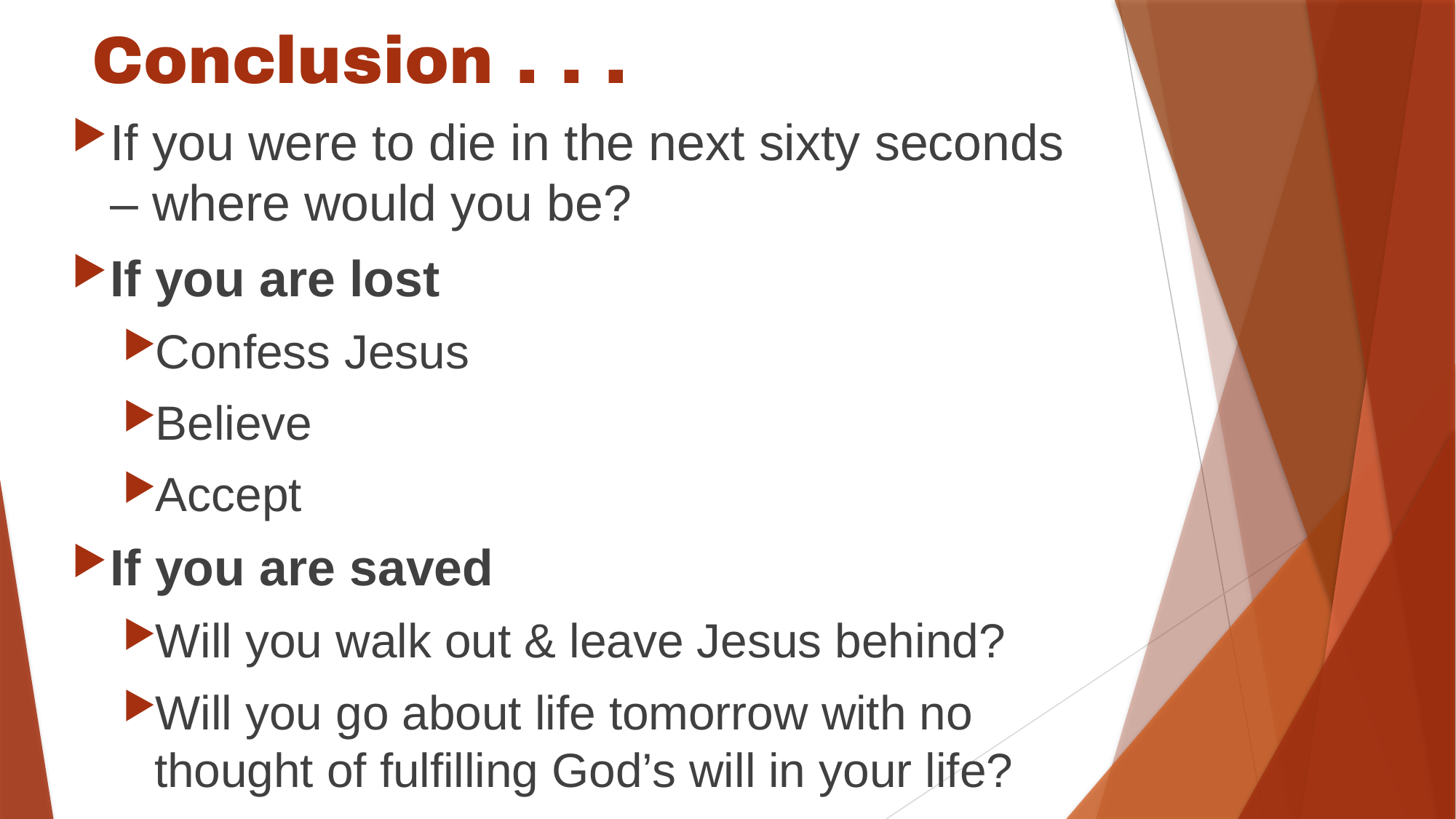

# Conclusion . . .
If you were to die in the next sixty seconds – where would you be?
If you are lost
Confess Jesus
Believe
Accept
If you are saved
Will you walk out & leave Jesus behind?
Will you go about life tomorrow with no thought of fulfilling God’s will in your life?